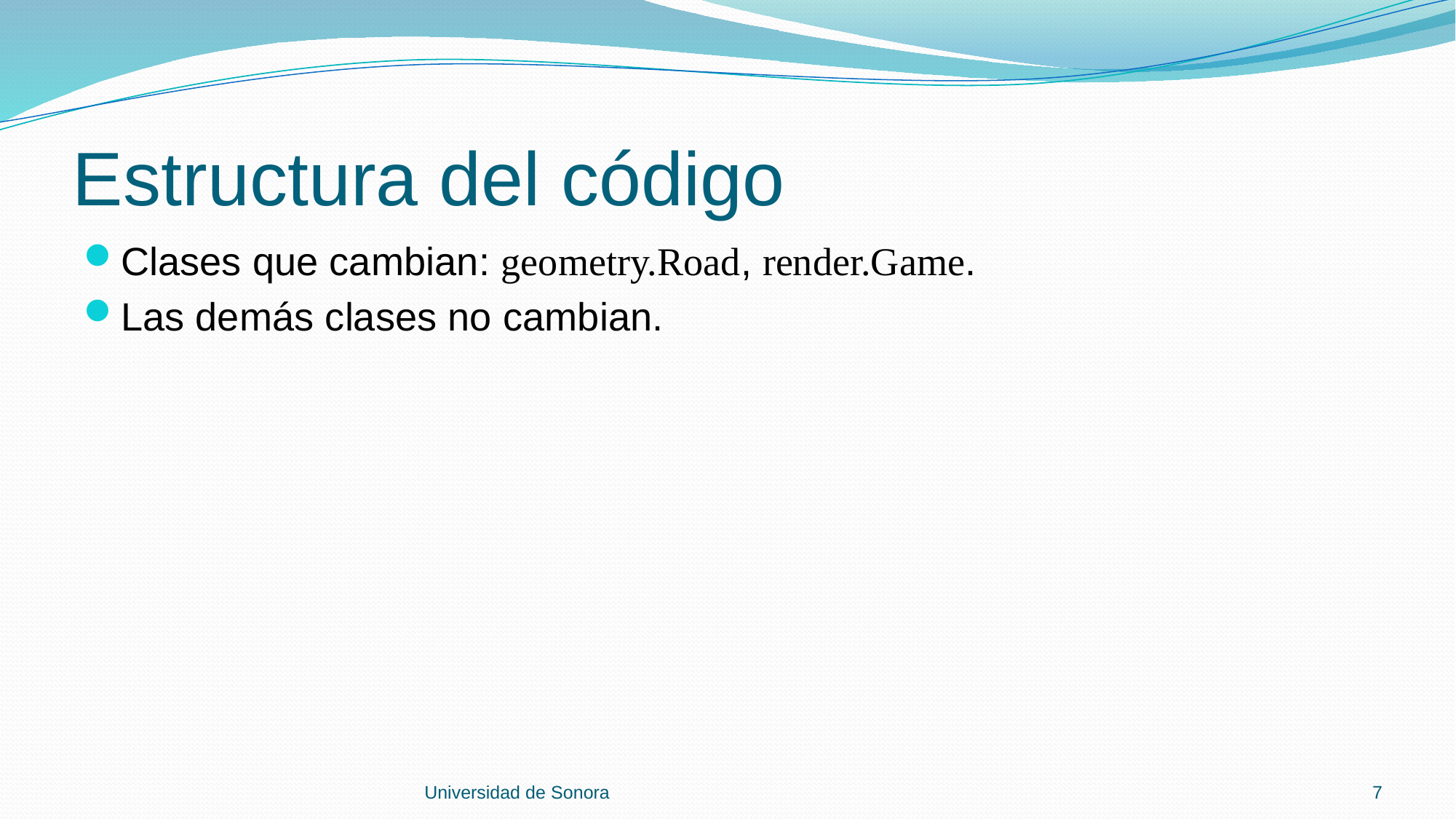

# Estructura del código
Clases que cambian: geometry.Road, render.Game.
Las demás clases no cambian.

Universidad de Sonora
7